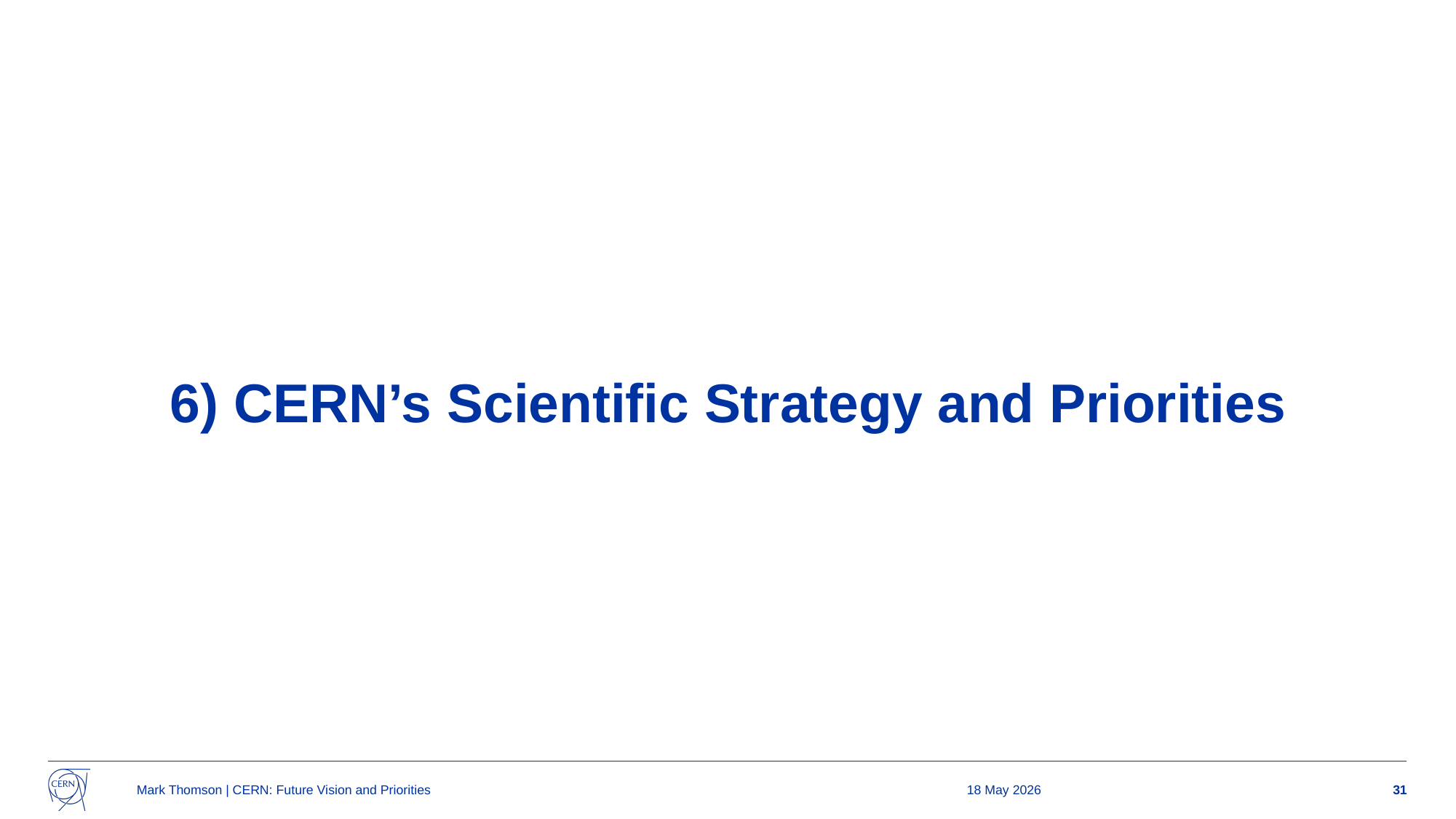

# 6) CERN’s Scientific Strategy and Priorities
Mark Thomson | CERN: Future Vision and Priorities
18 May 2026
31